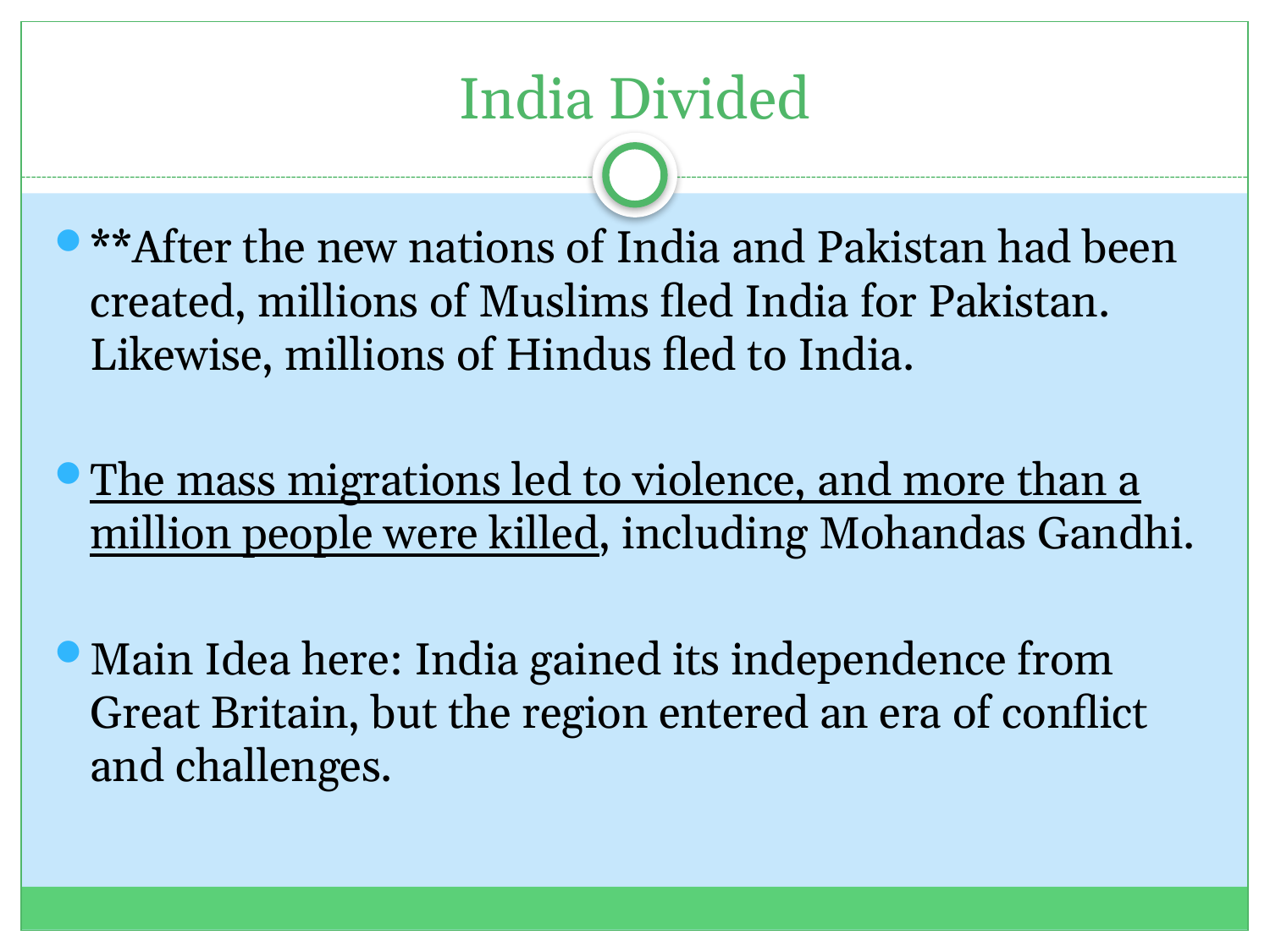

# India Divided
**After the new nations of India and Pakistan had been created, millions of Muslims fled India for Pakistan. Likewise, millions of Hindus fled to India.

The mass migrations led to violence, and more than a million people were killed, including Mohandas Gandhi.

Main Idea here: India gained its independence from Great Britain, but the region entered an era of conflict and challenges.